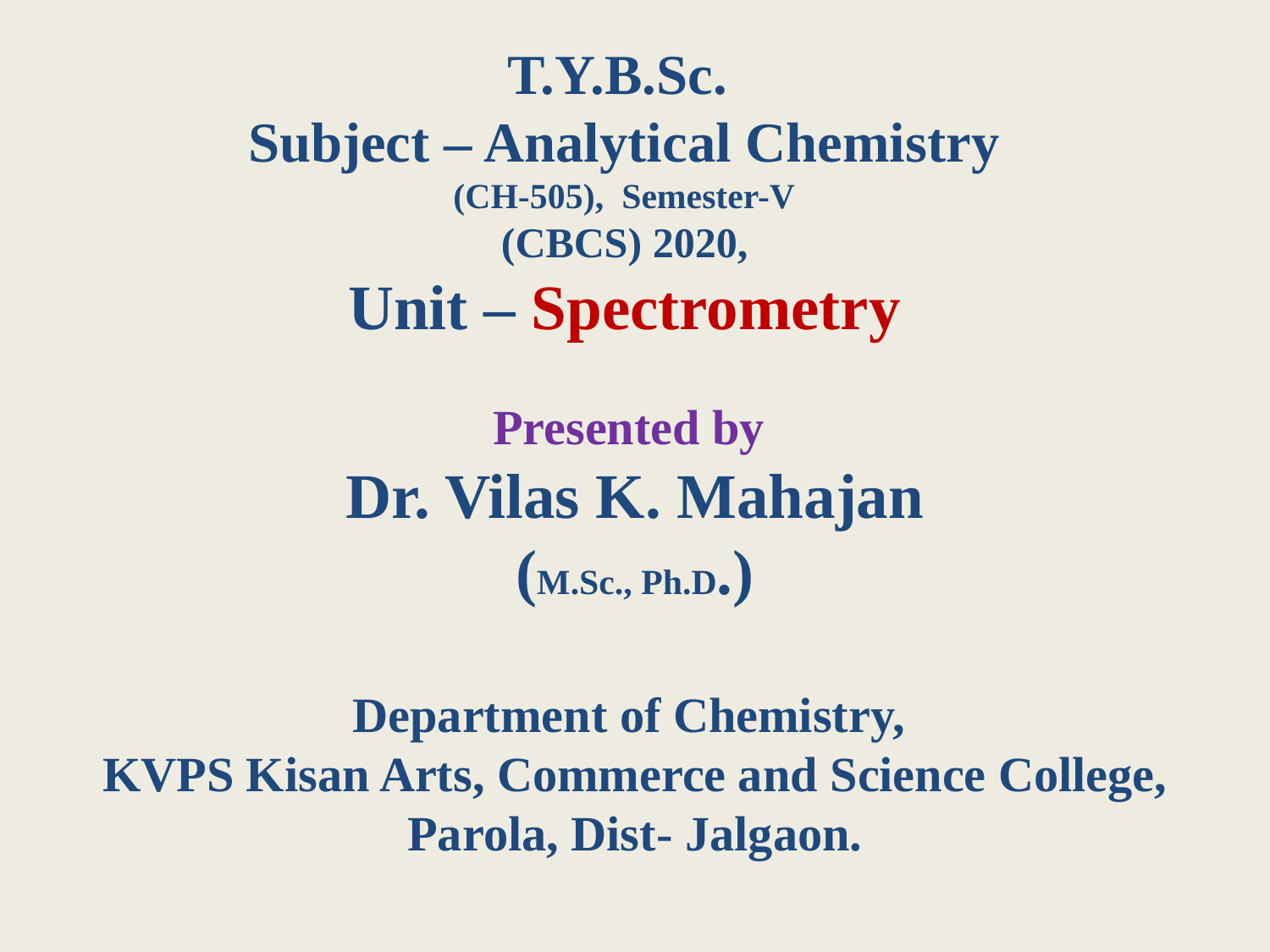

T.Y.B.Sc.
Subject – Analytical Chemistry
(CH-505),  Semester-V
(CBCS) 2020,
Unit – Spectrometry

Presented by
Dr. Vilas K. Mahajan
(M.Sc., Ph.D.)

Department of Chemistry,
KVPS Kisan Arts, Commerce and Science College, Parola, Dist- Jalgaon.